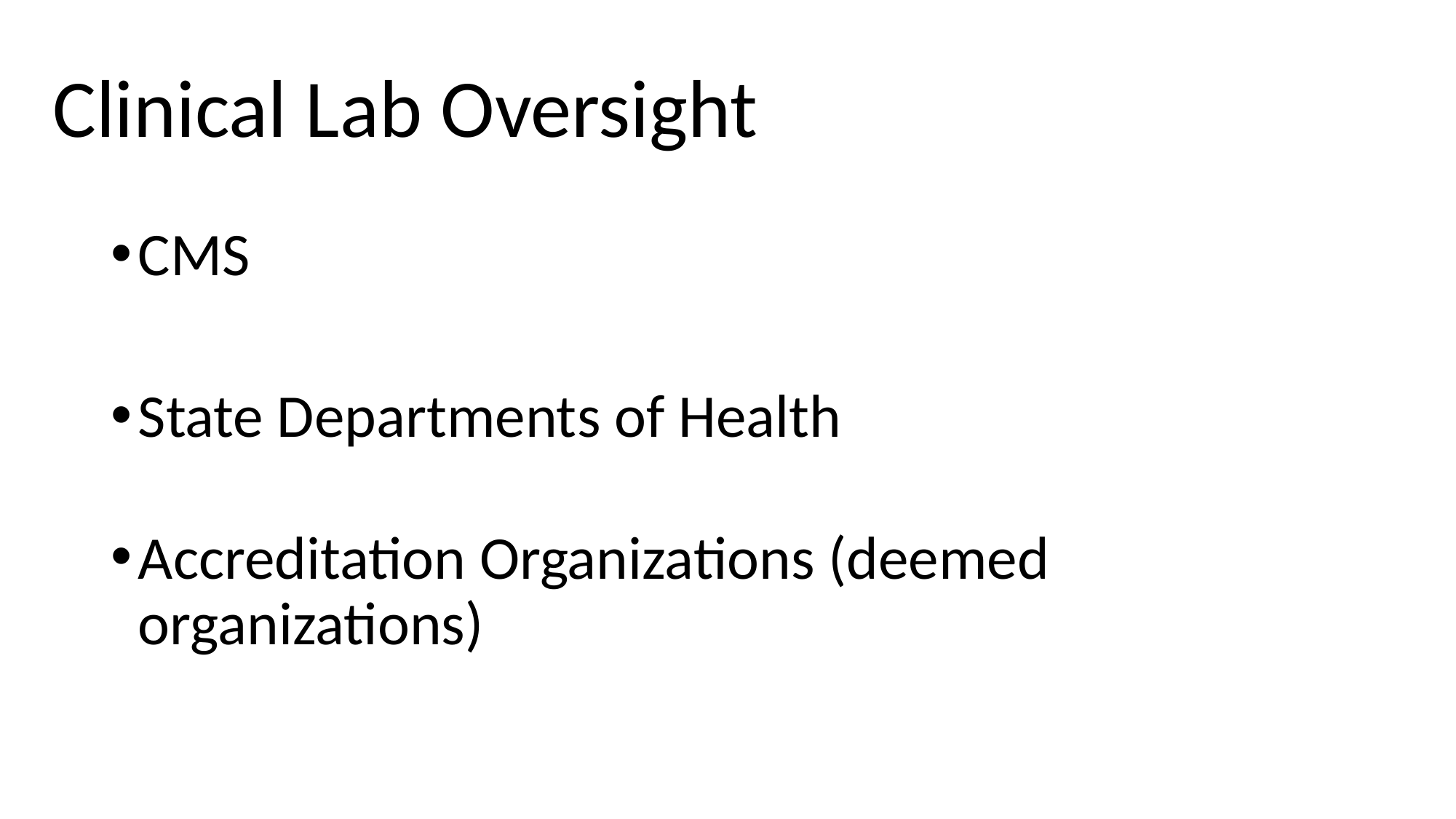

# Clinical Lab Oversight
CMS

State Departments of Health

Accreditation Organizations (deemed organizations)